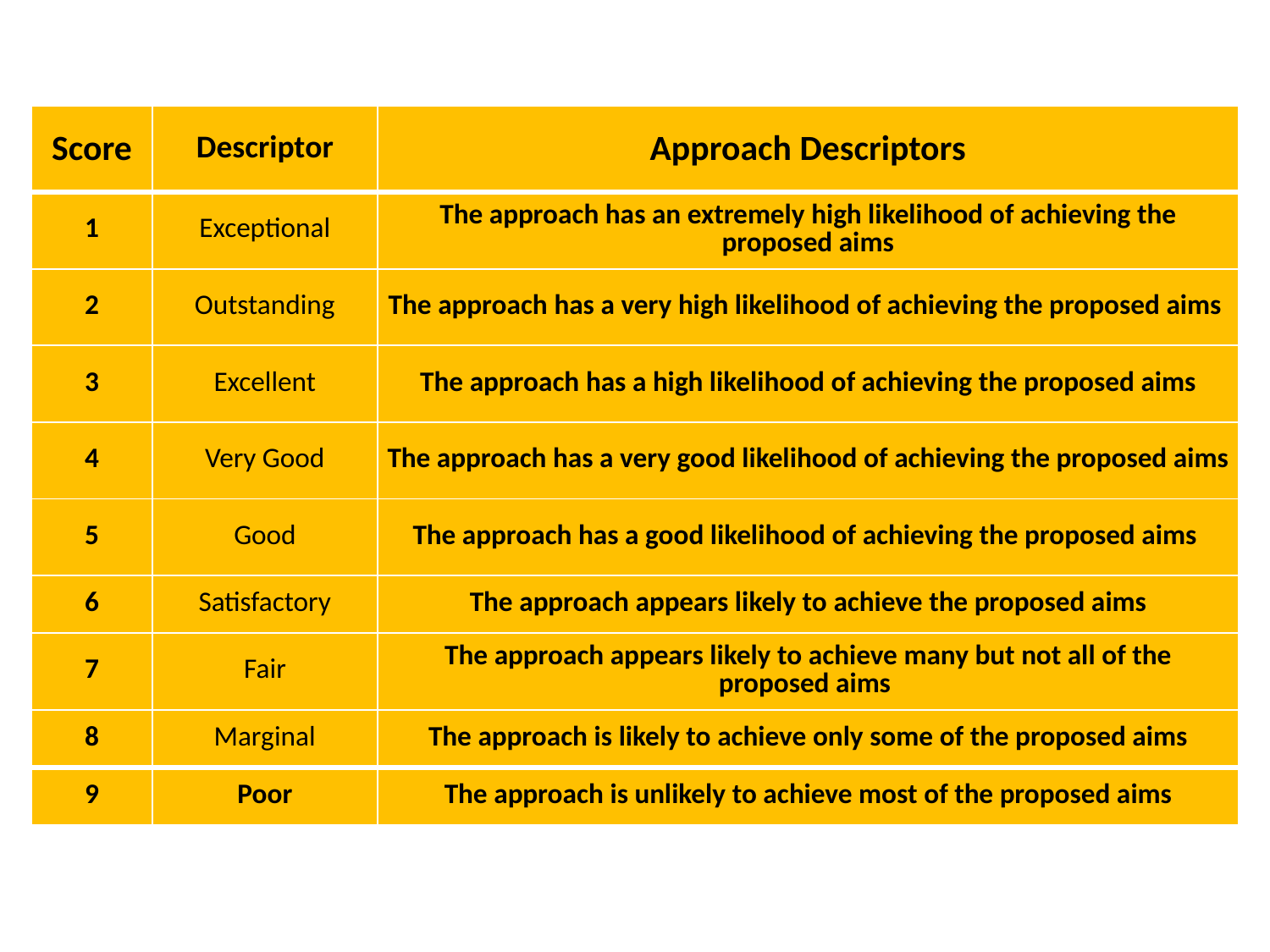

| Score | Descriptor | Approach Descriptors |
| --- | --- | --- |
| 1 | Exceptional | The approach has an extremely high likelihood of achieving the proposed aims |
| 2 | Outstanding | The approach has a very high likelihood of achieving the proposed aims |
| 3 | Excellent | The approach has a high likelihood of achieving the proposed aims |
| 4 | Very Good | The approach has a very good likelihood of achieving the proposed aims |
| 5 | Good | The approach has a good likelihood of achieving the proposed aims |
| 6 | Satisfactory | The approach appears likely to achieve the proposed aims |
| 7 | Fair | The approach appears likely to achieve many but not all of the proposed aims |
| 8 | Marginal | The approach is likely to achieve only some of the proposed aims |
| 9 | Poor | The approach is unlikely to achieve most of the proposed aims |